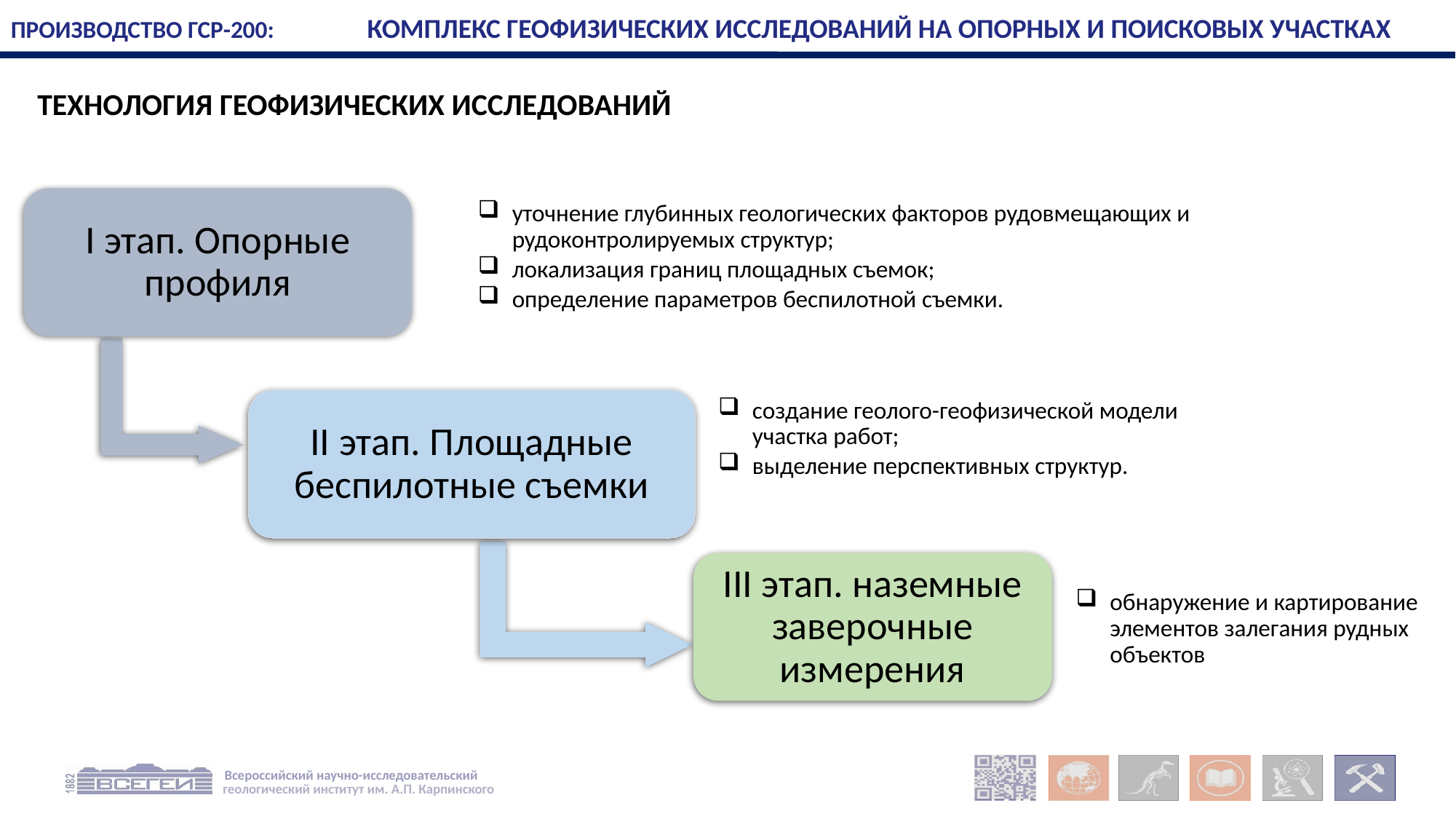

Производство ГСР-200:                 комплекс геофизических исследований на опорных и поисковых участках

Технология геофизических исследований
I этап. Опорные профиля
уточнение глубинных геологических факторов рудовмещающих и рудоконтролируемых структур;
локализация границ площадных съемок;
определение параметров беспилотной съемки.

создание геолого-геофизической модели участка работ;
выделение перспективных структур.
II этап. Площадные беспилотные съемки

III этап. наземные заверочные измерения
обнаружение и картирование элементов залегания рудных объектов